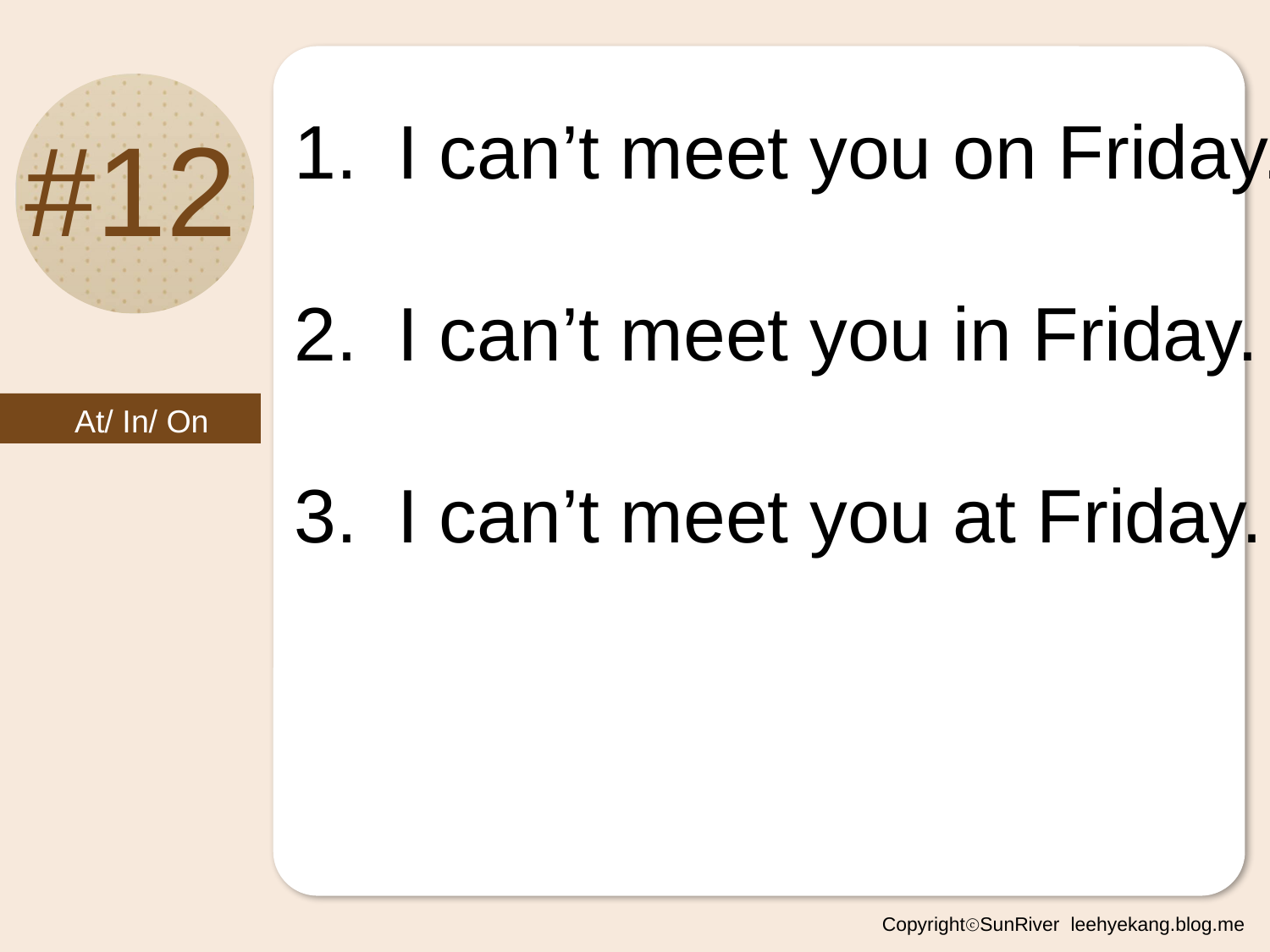

I can’t meet you on Friday.

I can’t meet you in Friday.

I can’t meet you at Friday.

#12

At/ In/ On